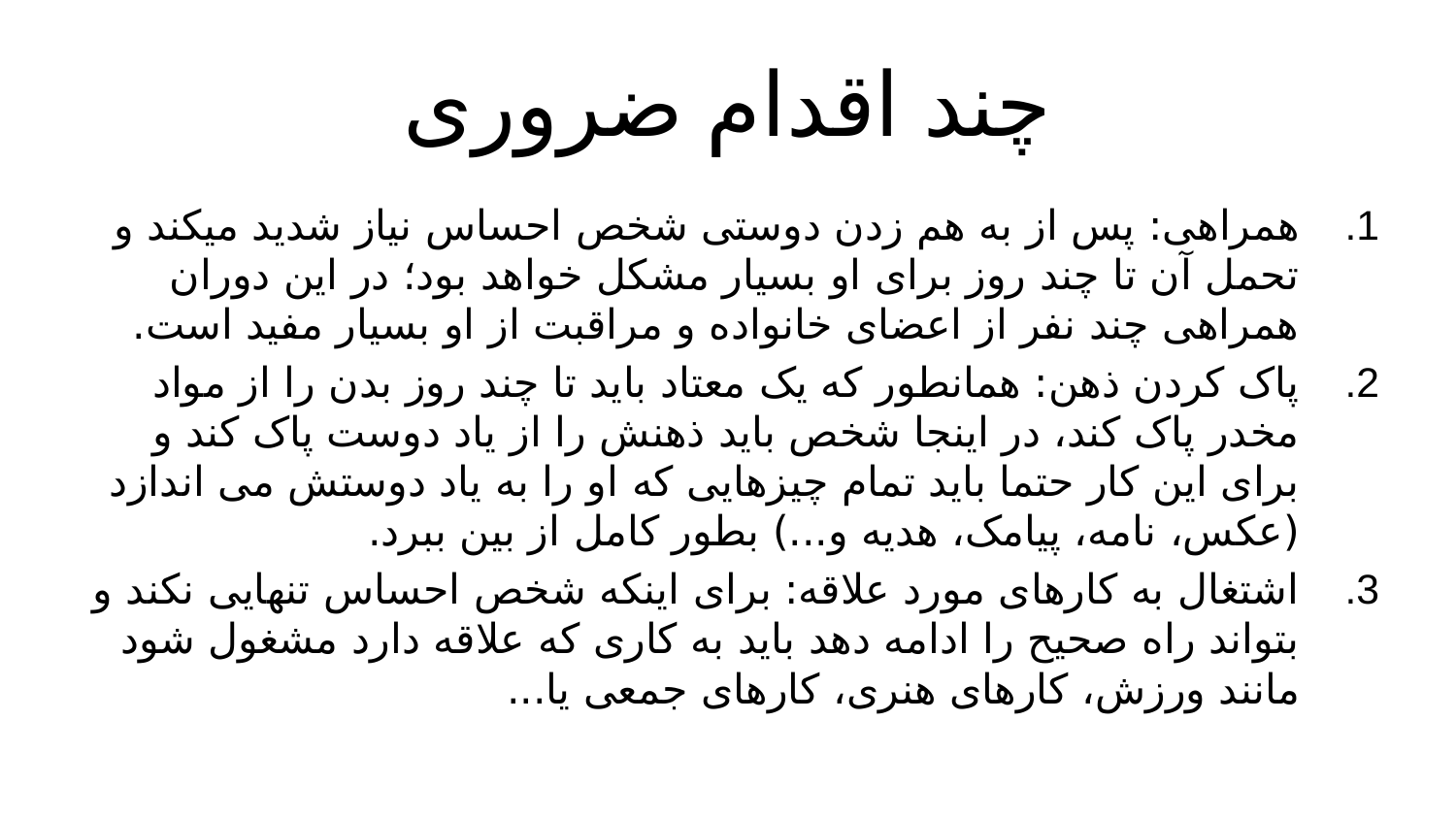

# چند اقدام ضروری
همراهی: پس از به هم زدن دوستی شخص احساس نیاز شدید میکند و تحمل آن تا چند روز برای او بسیار مشکل خواهد بود؛ در این دوران همراهی چند نفر از اعضای خانواده و مراقبت از او بسیار مفید است.
پاک کردن ذهن: همانطور که یک معتاد باید تا چند روز بدن را از مواد مخدر پاک کند، در اینجا شخص باید ذهنش را از یاد دوست پاک کند و برای این کار حتما باید تمام چیزهایی که او را به یاد دوستش می اندازد (عکس، نامه، پیامک، هدیه و...) بطور کامل از بین ببرد.
اشتغال به کارهای مورد علاقه: برای اینکه شخص احساس تنهایی نکند و بتواند راه صحیح را ادامه دهد باید به کاری که علاقه دارد مشغول شود مانند ورزش، کارهای هنری، کارهای جمعی یا...